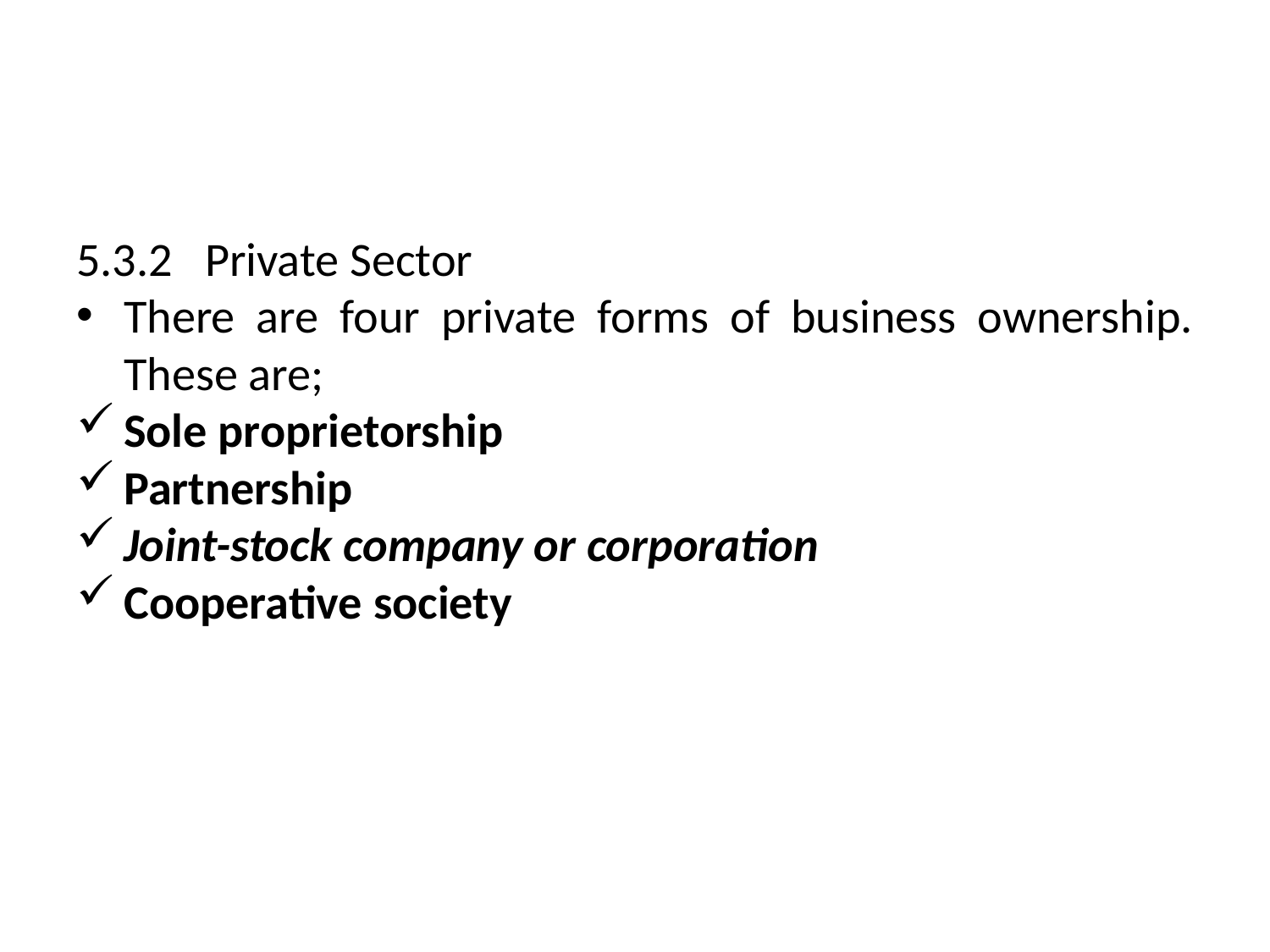

#
5.3.2   Private Sector
There are four private forms of business ownership. These are;
Sole proprietorship
Partnership
Joint-stock company or corporation
Cooperative society